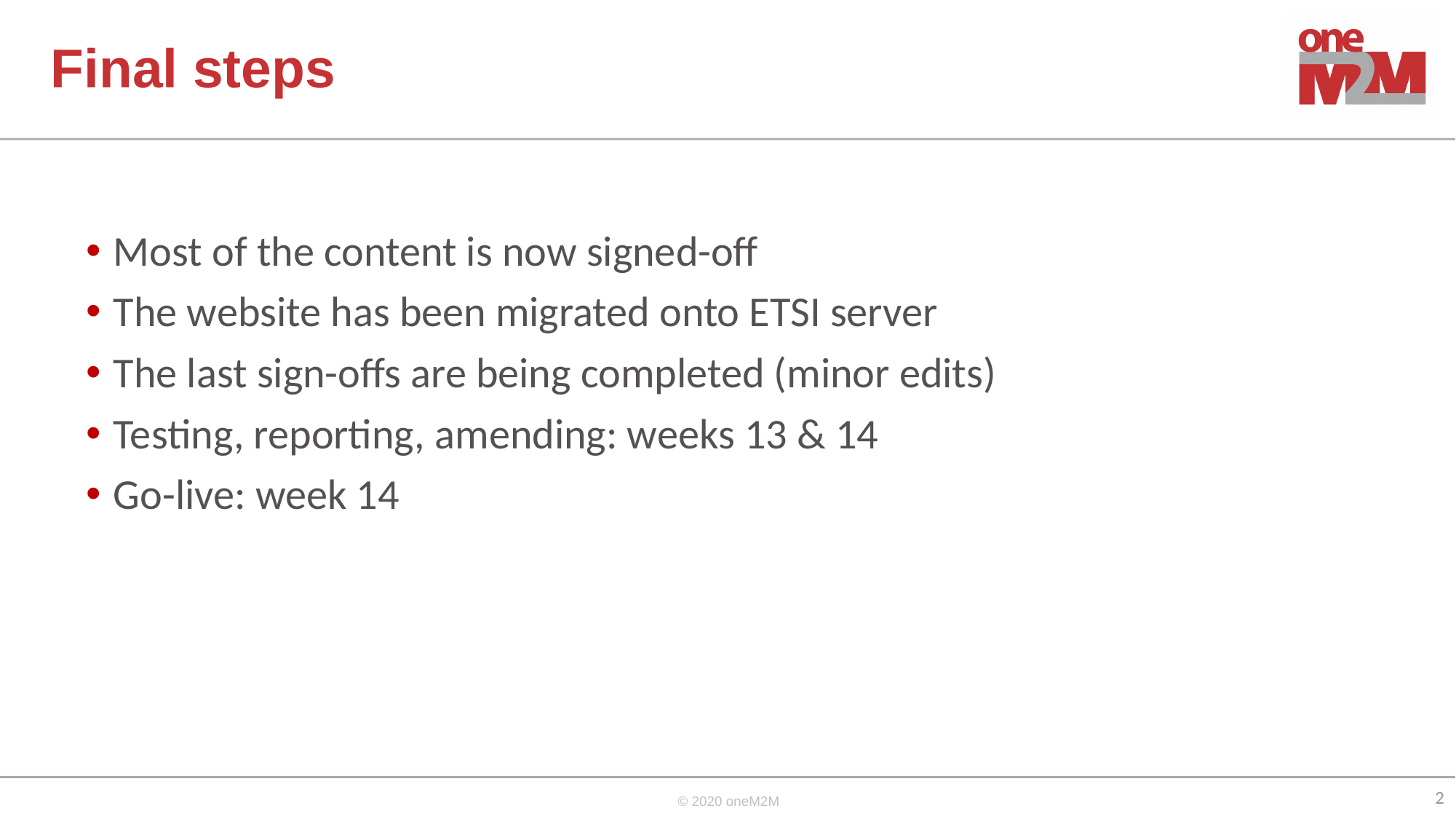

# Final steps
Most of the content is now signed-off
The website has been migrated onto ETSI server
The last sign-offs are being completed (minor edits)
Testing, reporting, amending: weeks 13 & 14
Go-live: week 14

2